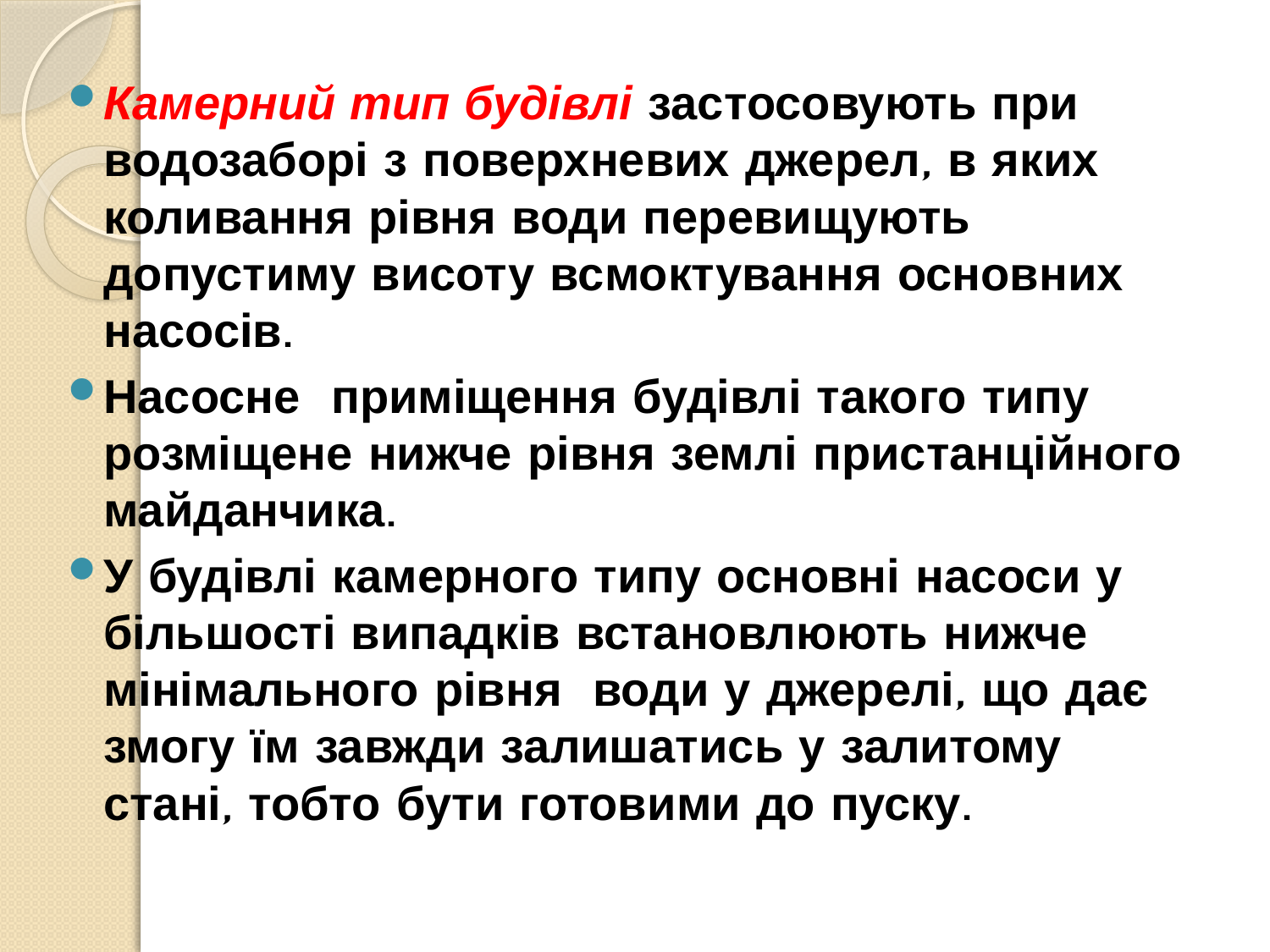

Камерний тип будівлі застосовують при водозаборі з поверхневих джерел, в яких коливання рівня води перевищують допустиму висоту всмоктування основних насосів.
Насосне  приміщення будівлі такого типу розміщене нижче рівня землі пристанційного майданчика.
У будівлі камерного типу основні насоси у більшості випадків встановлюють нижче мінімального рівня  води у джерелі, що дає змогу їм завжди залишатись у залитому стані, тобто бути готовими до пуску.